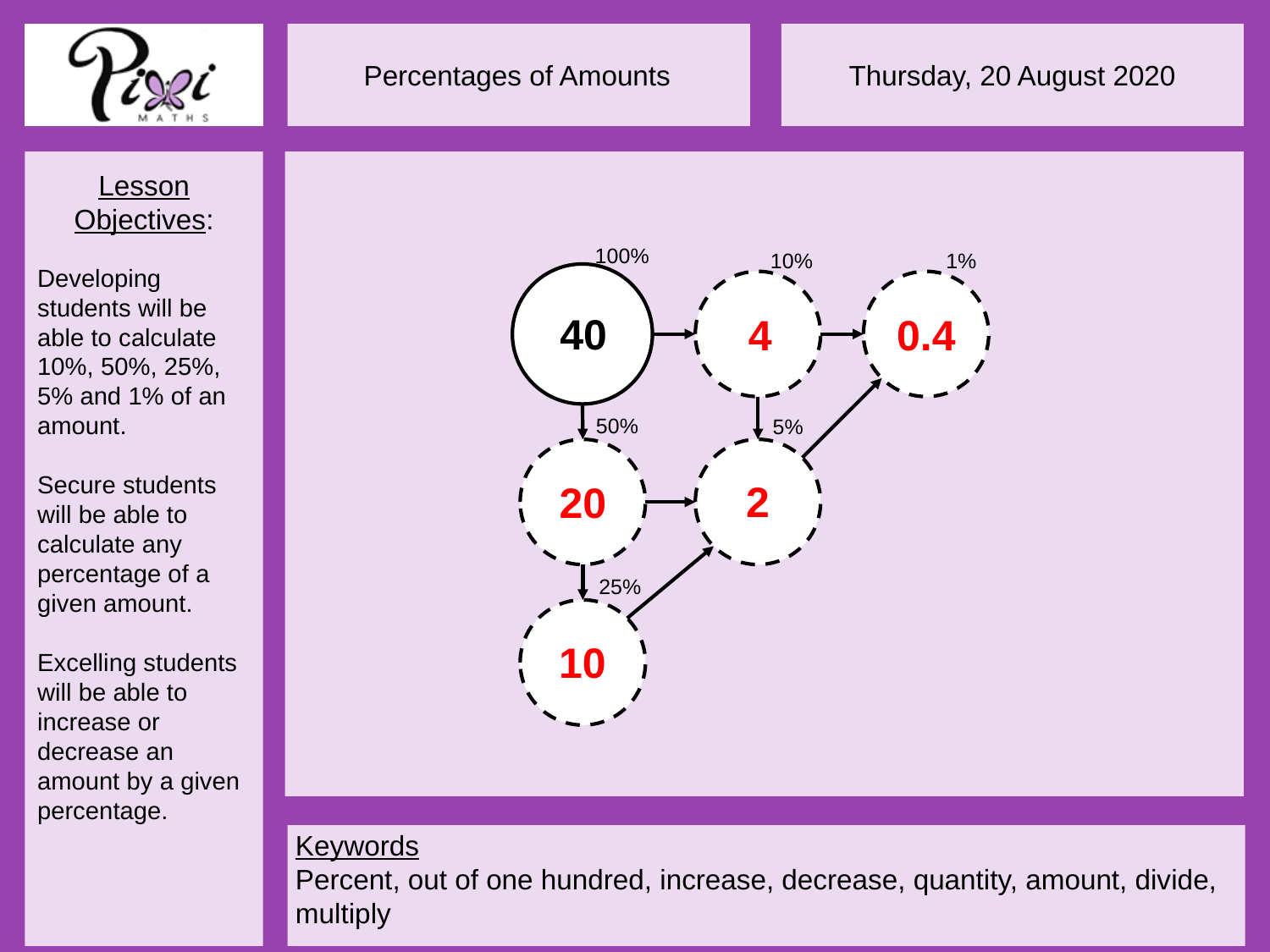

100%
10%
1%

50%
5%
25%
40
4
0.4
2
20
10